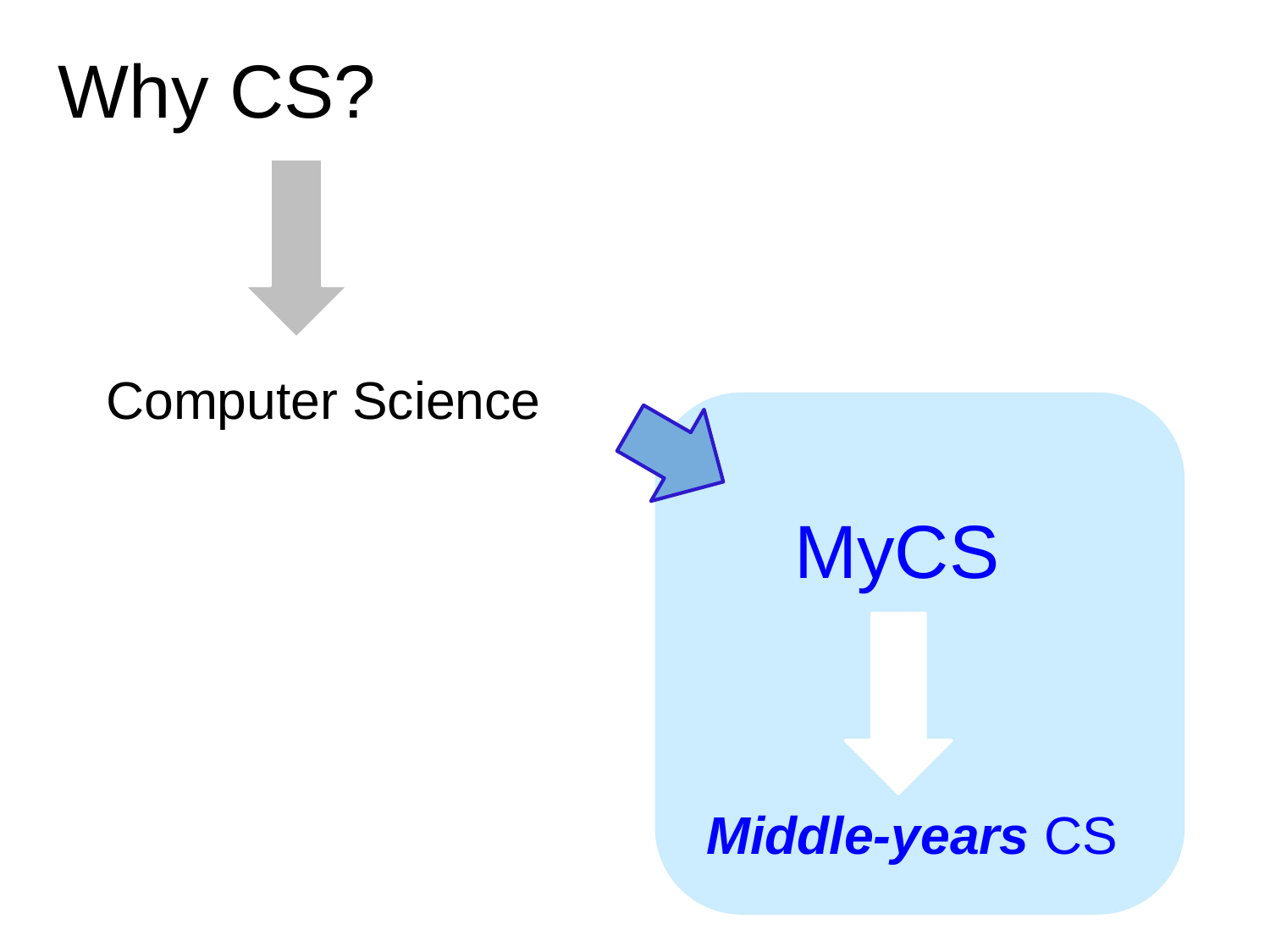

Why CS?

Computer Science

MyCS

Middle-years CS